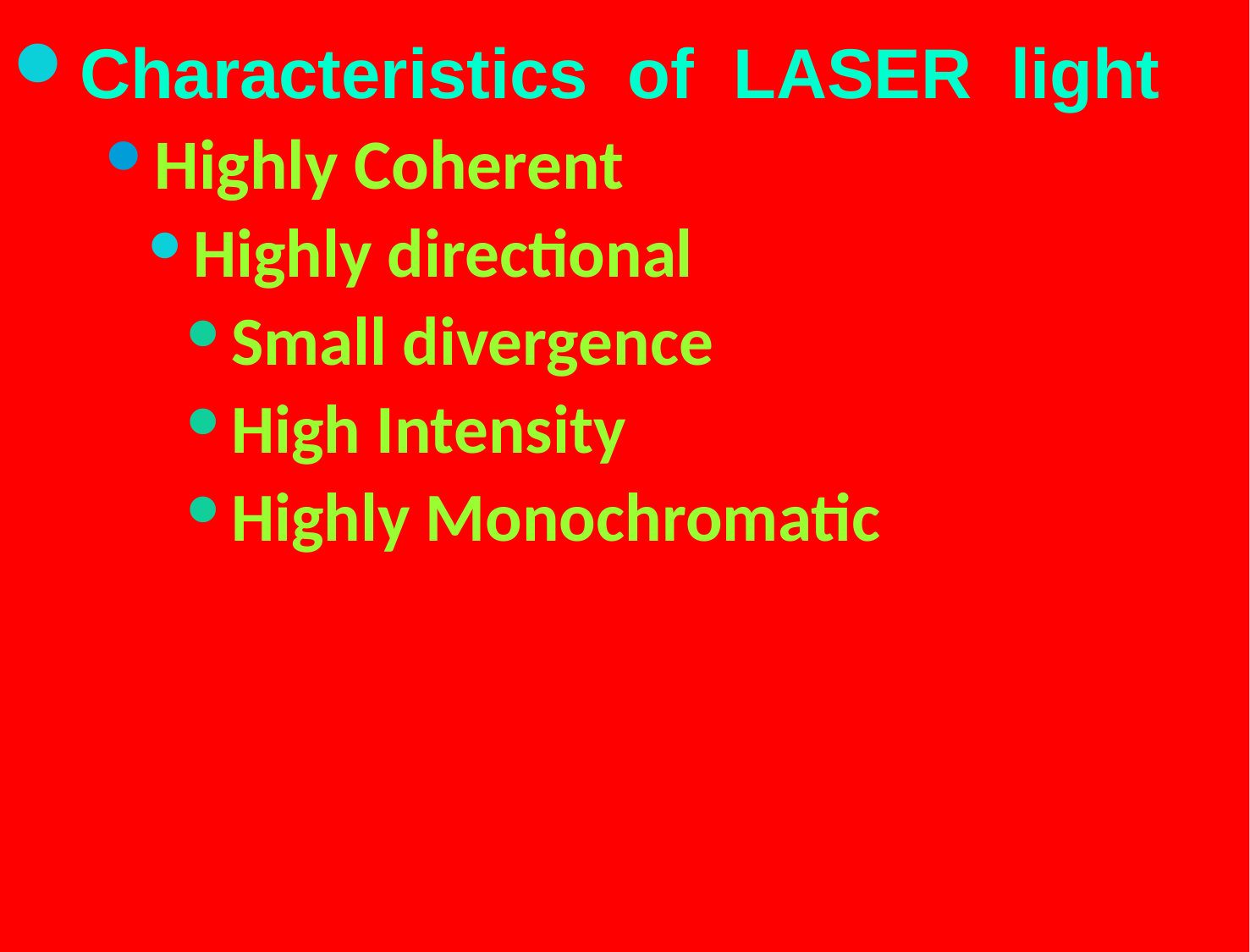

Characteristics  of  LASER  light
Highly Coherent
Highly directional
Small divergence
High Intensity
Highly Monochromatic